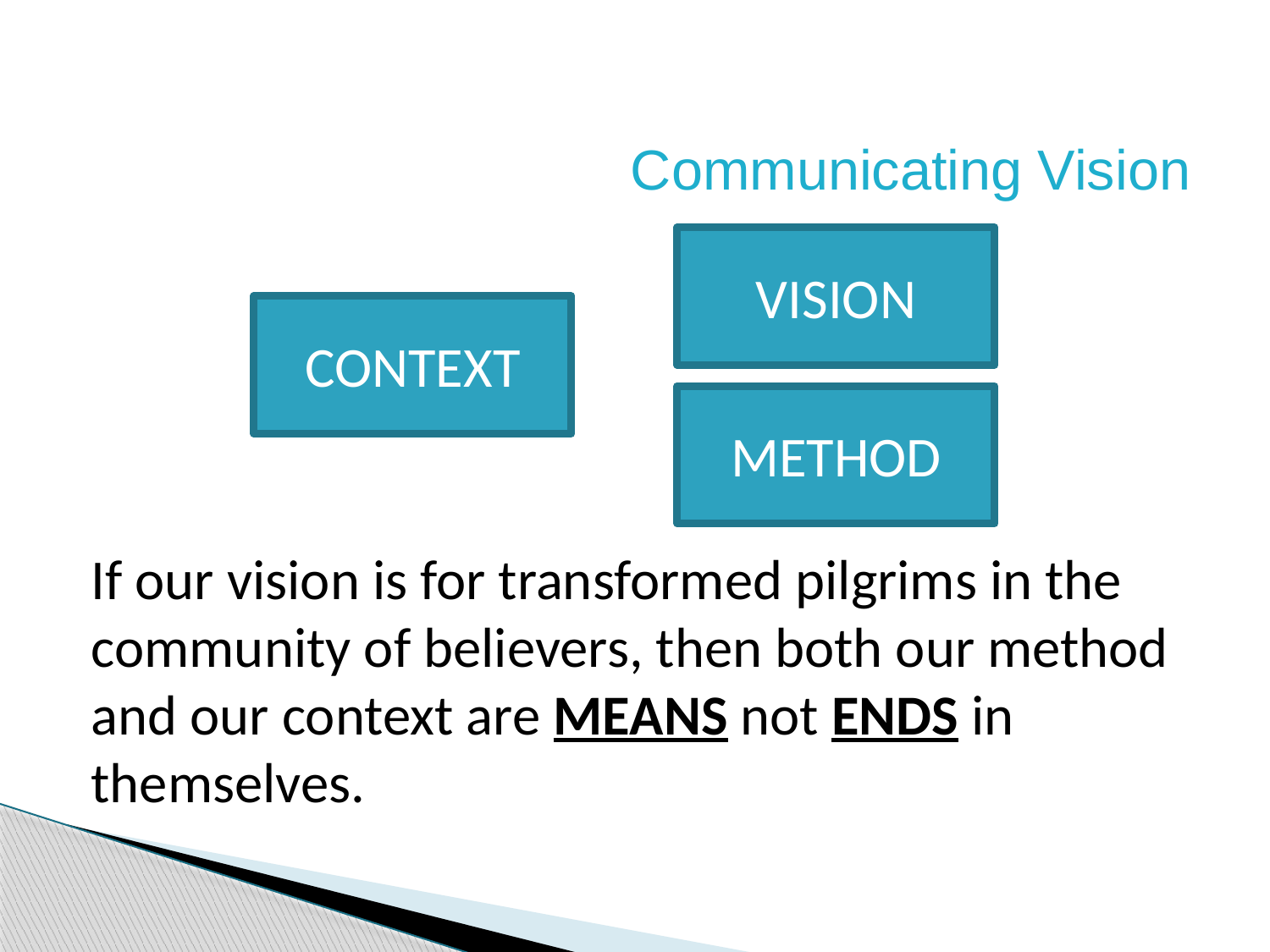

Communicating Vision

If our vision is for transformed pilgrims in the community of believers, then both our method and our context are MEANS not ENDS in themselves.

VISION

CONTEXT

METHOD